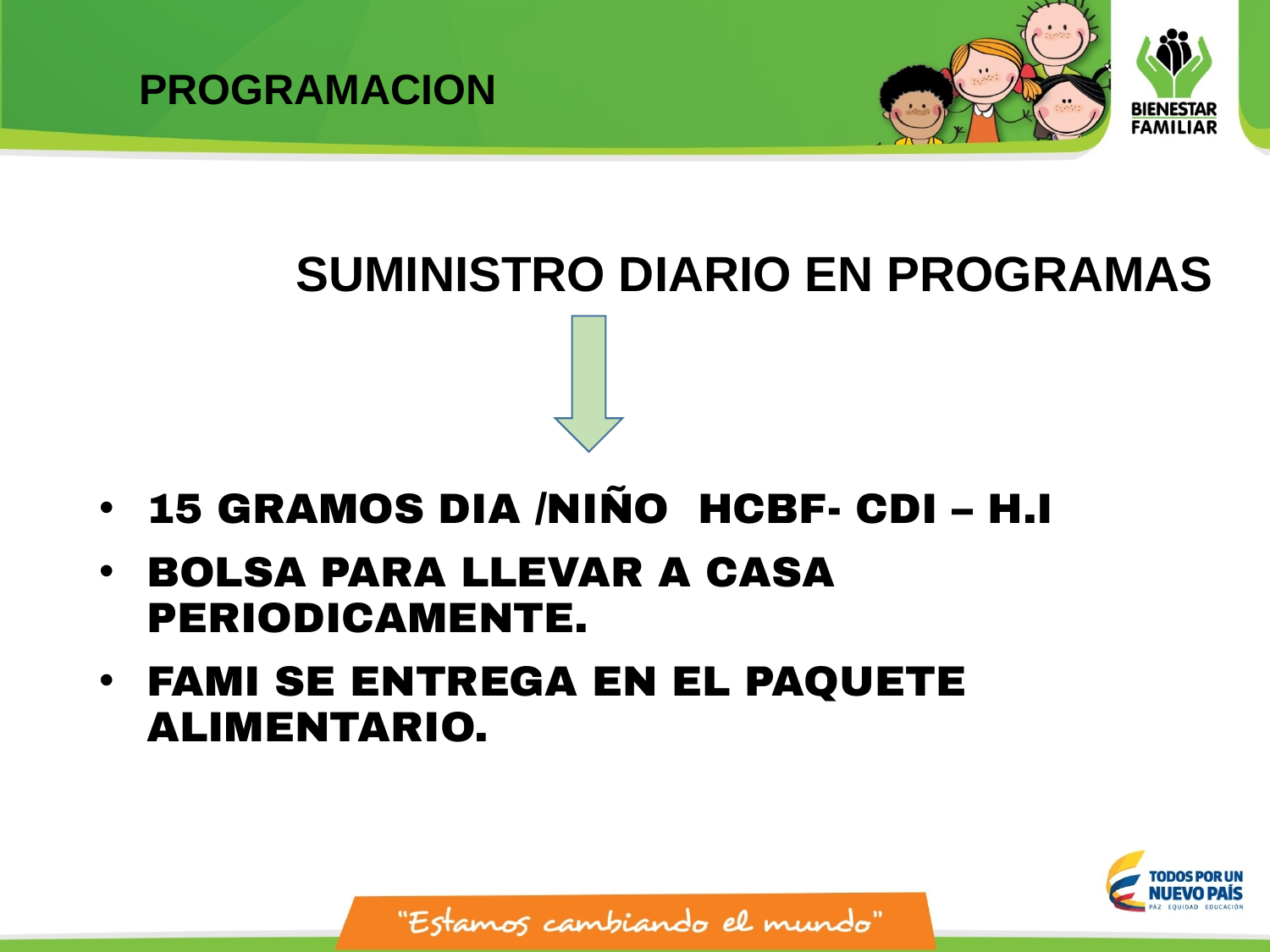

PROGRAMACION
SUMINISTRO DIARIO EN PROGRAMAS

15 GRAMOS DIA /NIÑO  HCBF- CDI – H.I
BOLSA PARA LLEVAR A CASA PERIODICAMENTE.
FAMI SE ENTREGA EN EL PAQUETE ALIMENTARIO.